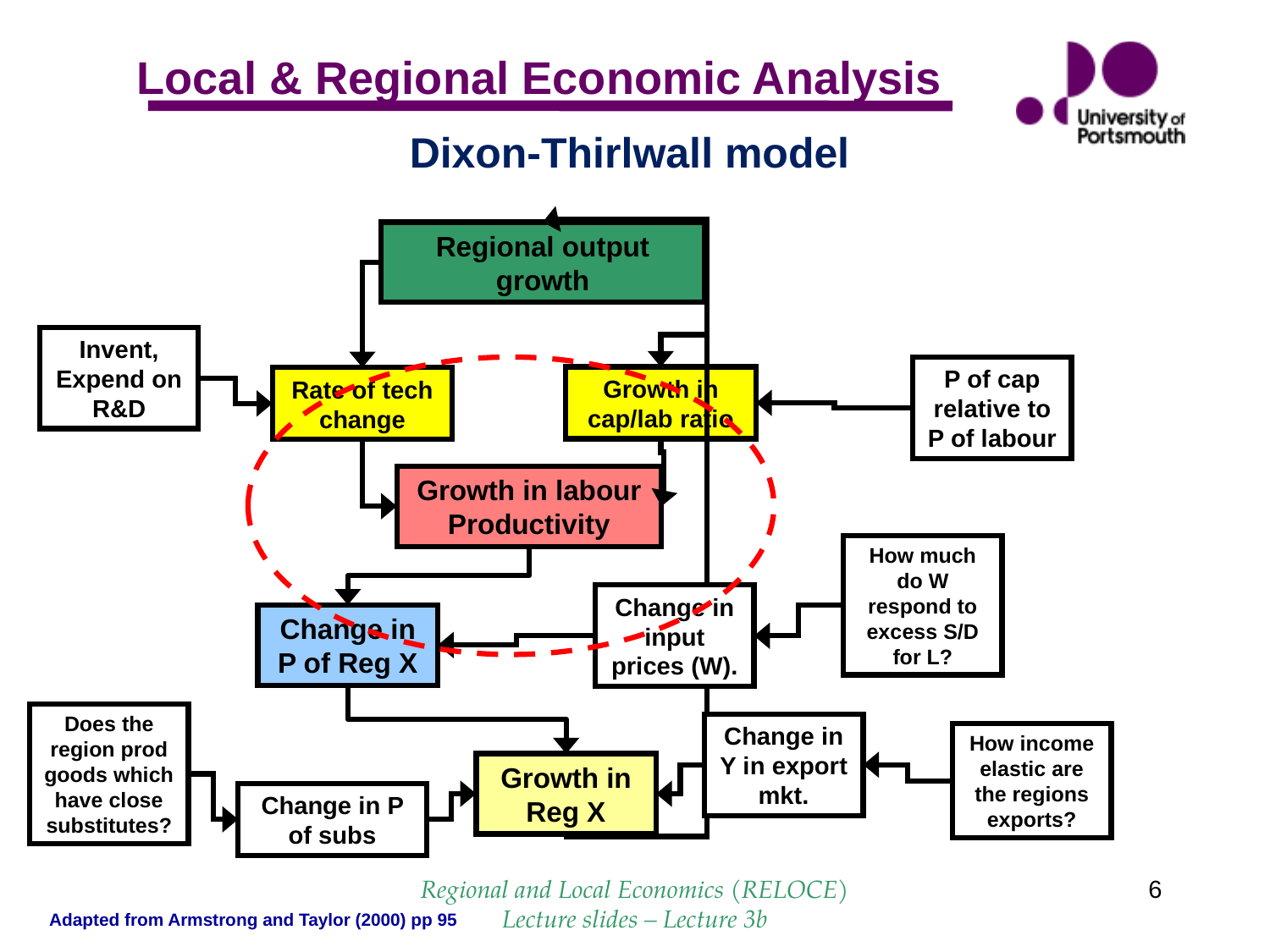

Dixon-Thirlwall model
Does the region prod goods which have close substitutes?
Change in Y in export mkt.
How income elastic are the regions exports?
Growth in Reg X
Change in P of subs
Regional output growth
Invent, Expend on R&D
P of cap relative to P of labour
Growth in cap/lab ratio
Rate of tech change

Growth in labour Productivity
How much do W respond to excess S/D for L?
Change in input prices (W).
Change in P of Reg X
Regional and Local Economics (RELOCE) Lecture slides – Lecture 3b
6
Adapted from Armstrong and Taylor (2000) pp 95